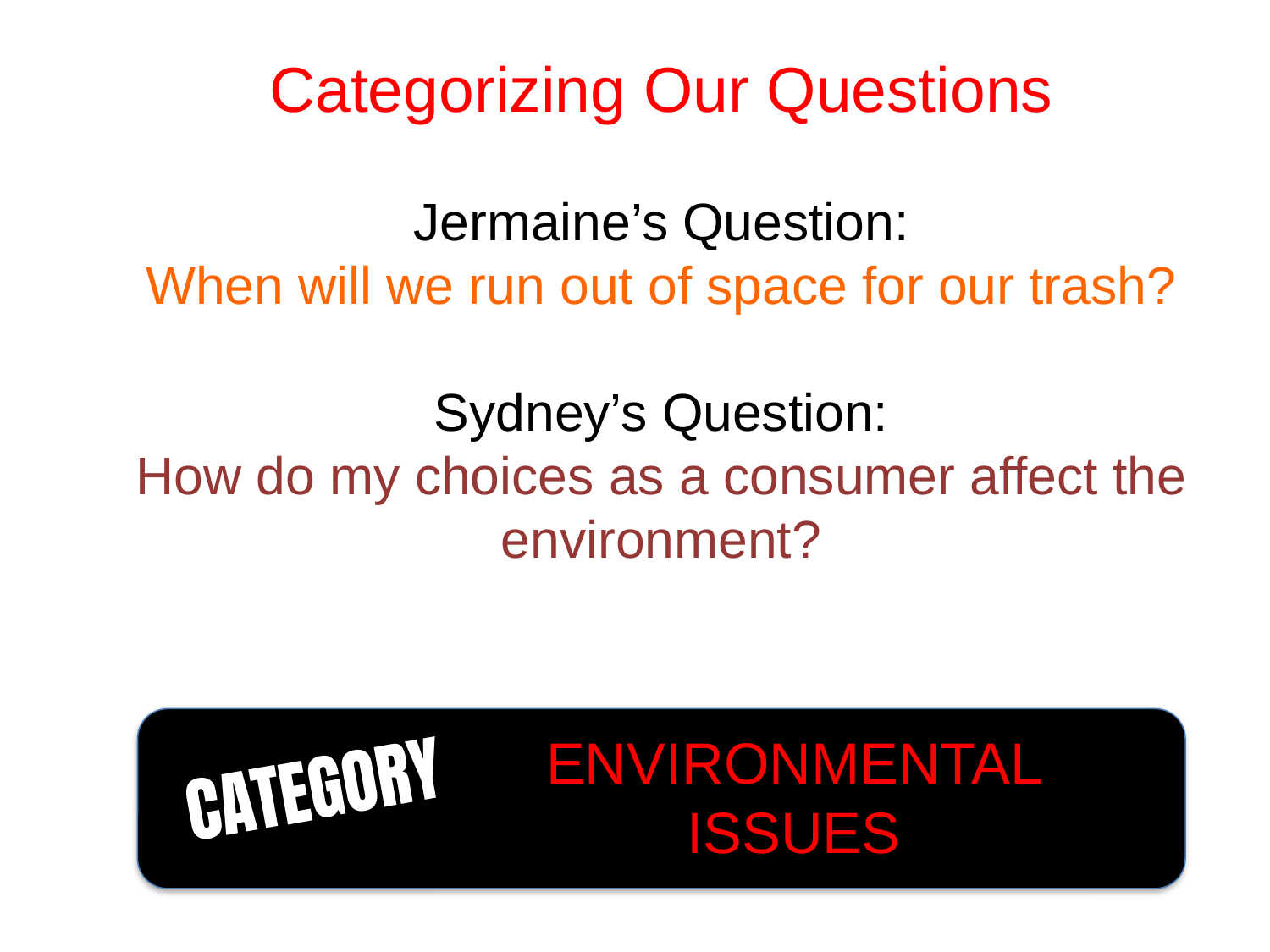

Categorizing Our Questions

Jermaine’s Question:
When will we run out of space for our trash?

Sydney’s Question:
How do my choices as a consumer affect the environment?

ENVIRONMENTAL ISSUES
CATEGORY